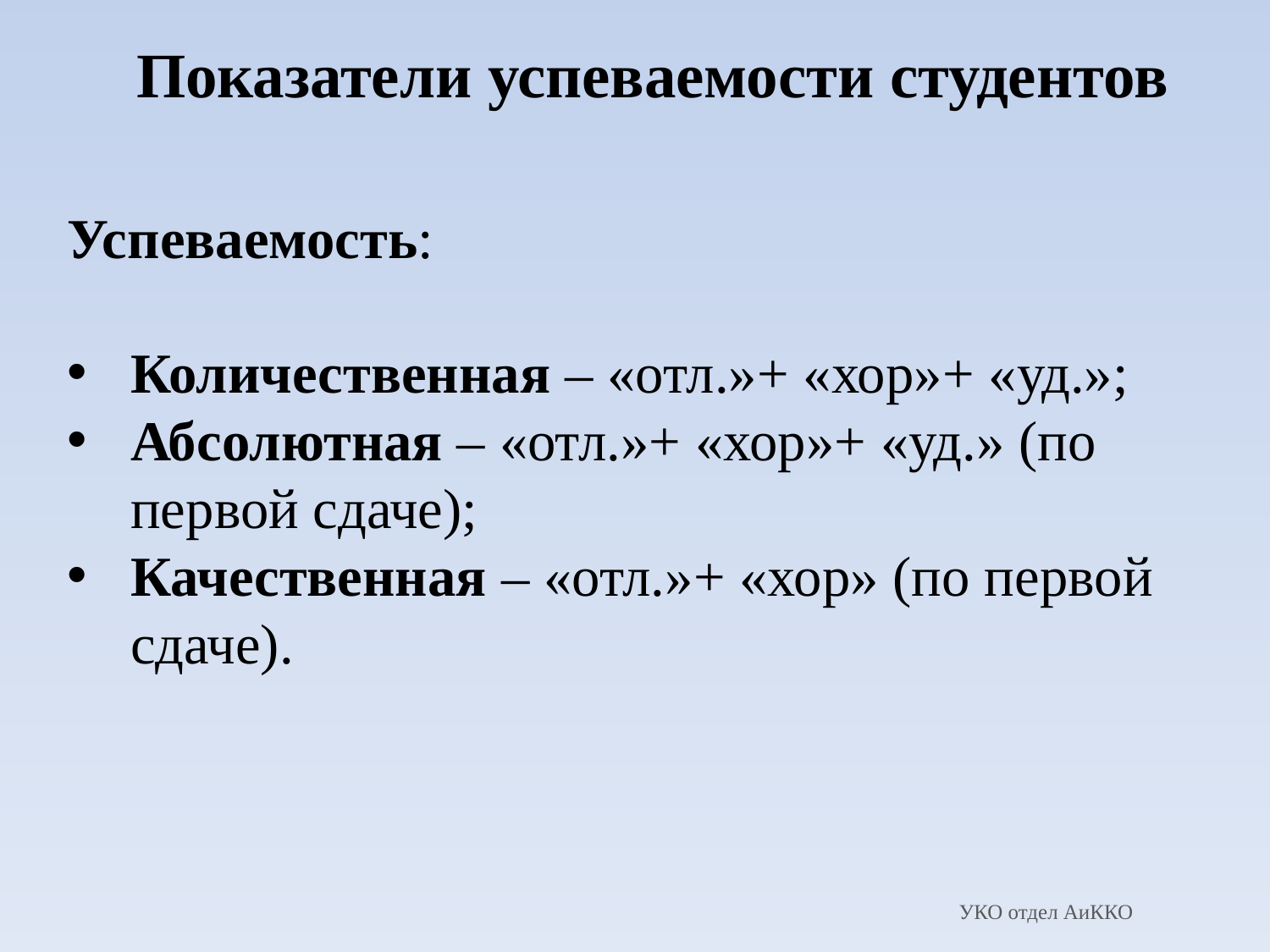

Показатели успеваемости студентов

Успеваемость:

Количественная – «отл.»+ «хор»+ «уд.»;
Абсолютная – «отл.»+ «хор»+ «уд.» (по первой сдаче);
Качественная – «отл.»+ «хор» (по первой сдаче).

УКО отдел АиККО